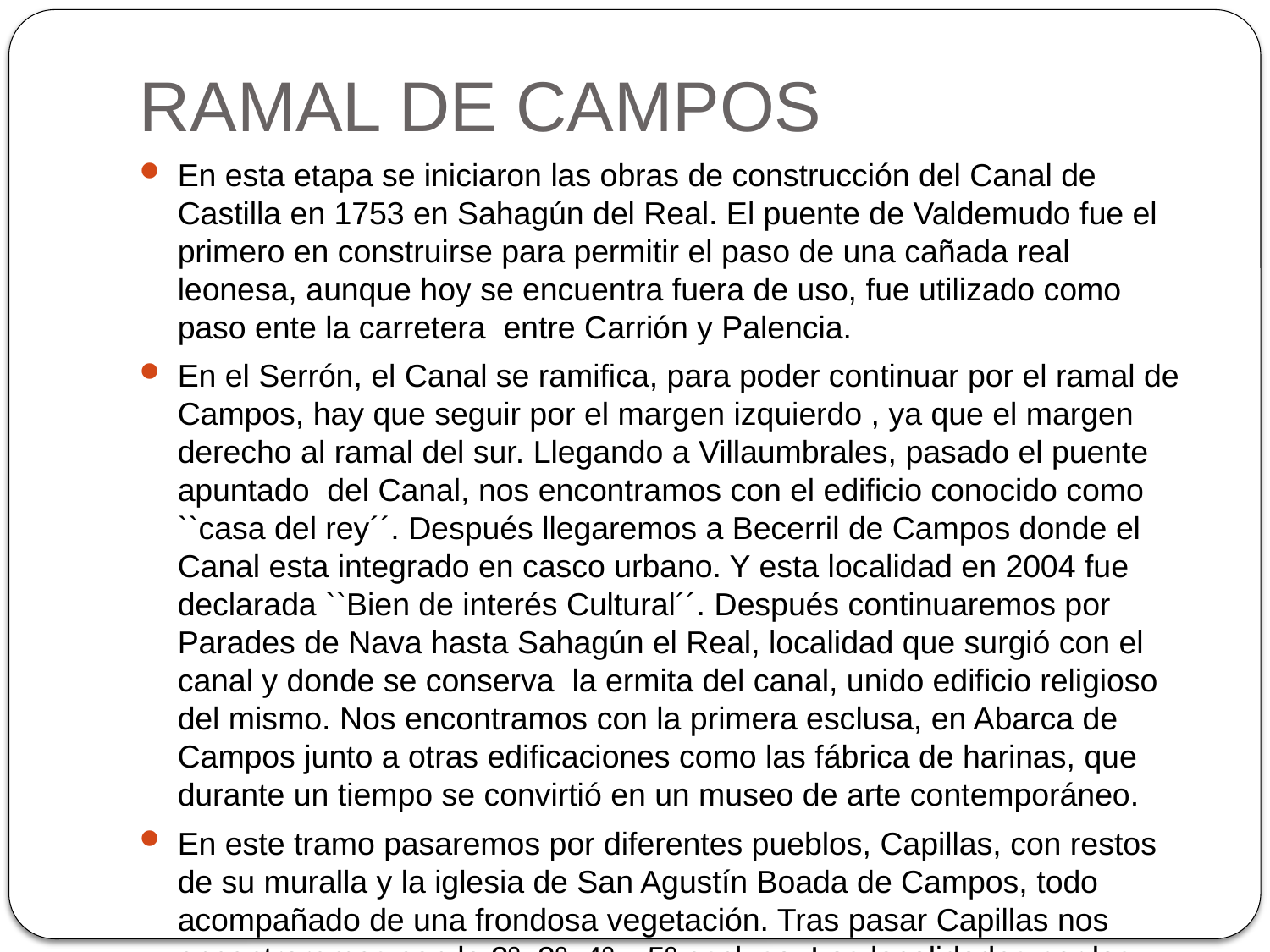

# RAMAL DE CAMPOS
En esta etapa se iniciaron las obras de construcción del Canal de Castilla en 1753 en Sahagún del Real. El puente de Valdemudo fue el primero en construirse para permitir el paso de una cañada real leonesa, aunque hoy se encuentra fuera de uso, fue utilizado como paso ente la carretera  entre Carrión y Palencia.
En el Serrón, el Canal se ramifica, para poder continuar por el ramal de Campos, hay que seguir por el margen izquierdo , ya que el margen derecho al ramal del sur. Llegando a Villaumbrales, pasado el puente apuntado  del Canal, nos encontramos con el edificio conocido como  ``casa del rey´´. Después llegaremos a Becerril de Campos donde el Canal esta integrado en casco urbano. Y esta localidad en 2004 fue declarada ``Bien de interés Cultural´´. Después continuaremos por Parades de Nava hasta Sahagún el Real, localidad que surgió con el canal y donde se conserva  la ermita del canal, unido edificio religioso del mismo. Nos encontramos con la primera esclusa, en Abarca de Campos junto a otras edificaciones como las fábrica de harinas, que durante un tiempo se convirtió en un museo de arte contemporáneo.
En este tramo pasaremos por diferentes pueblos, Capillas, con restos de su muralla y la iglesia de San Agustín Boada de Campos, todo acompañado de una frondosa vegetación. Tras pasar Capillas nos encontraremos con la 2º, 3º, 4º y 5º esclusa. Las localidades por las que pasamos apenas tiene habitantes, como Castil de Vela.  Y podremos observar la torre del homenaje de Belmonte del Campos